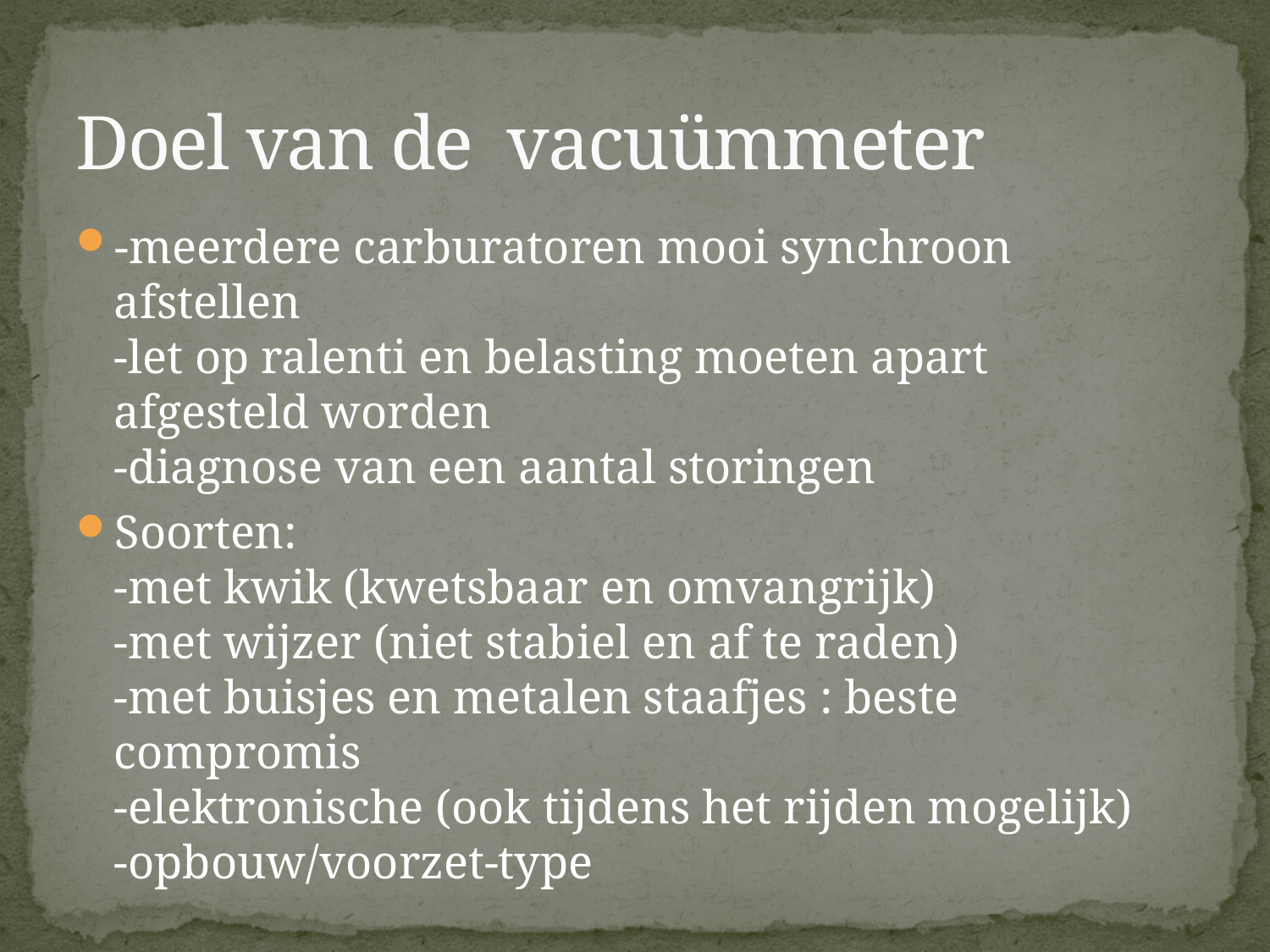

# Doel van de  vacuümmeter
-meerdere carburatoren mooi synchroon afstellen
-let op ralenti en belasting moeten apart afgesteld worden
-diagnose van een aantal storingen
Soorten:
-met kwik (kwetsbaar en omvangrijk)
-met wijzer (niet stabiel en af te raden)
-met buisjes en metalen staafjes : beste compromis
-elektronische (ook tijdens het rijden mogelijk)
-opbouw/voorzet-type